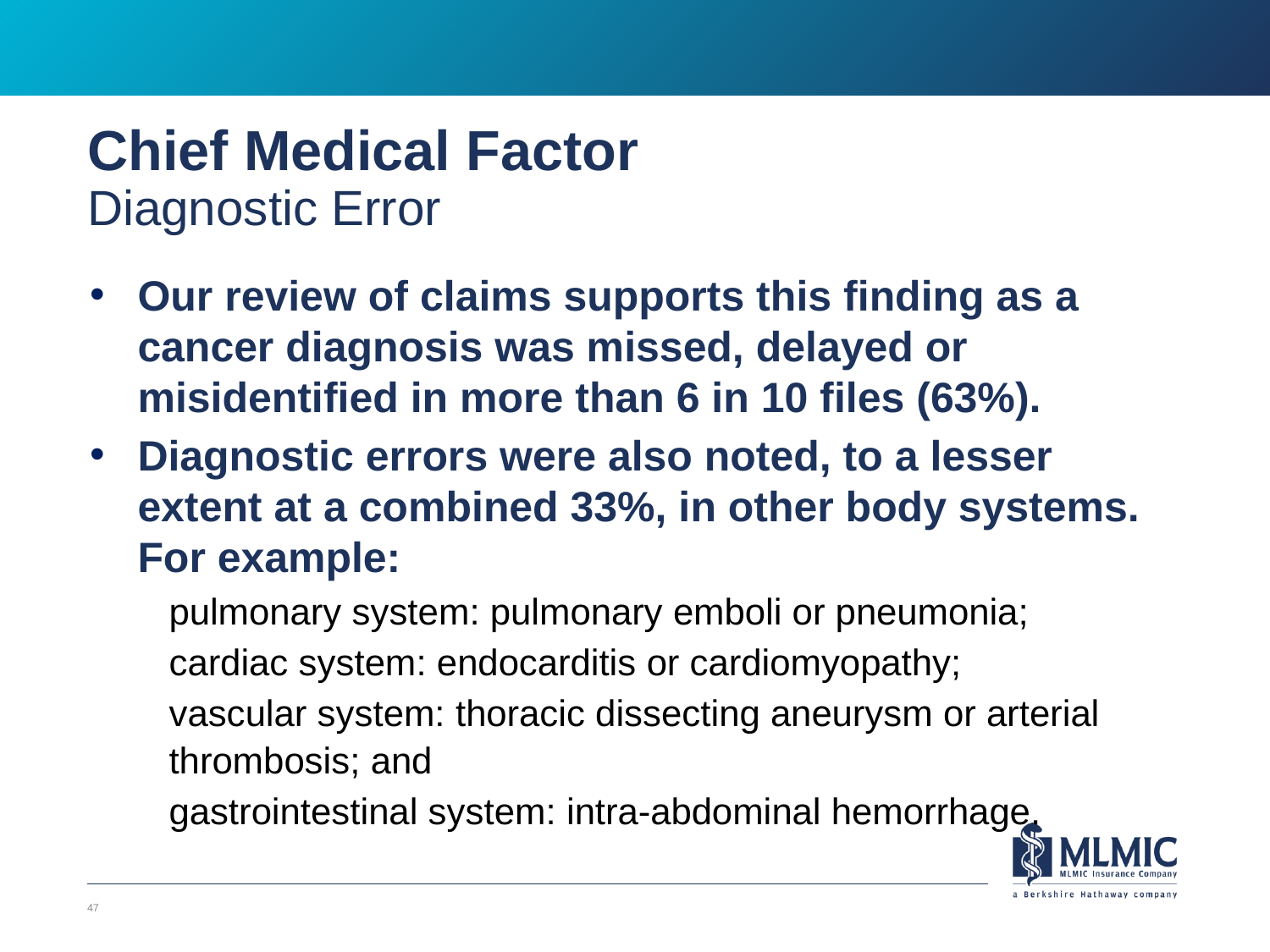

# Chief Medical Factor Diagnostic Error
Our review of claims supports this finding as a cancer diagnosis was missed, delayed or misidentified in more than 6 in 10 files (63%).
Diagnostic errors were also noted, to a lesser extent at a combined 33%, in other body systems.
For example:
pulmonary system: pulmonary emboli or pneumonia;
cardiac system: endocarditis or cardiomyopathy;
vascular system: thoracic dissecting aneurysm or arterial thrombosis; and
gastrointestinal system: intra-abdominal hemorrhage.

47